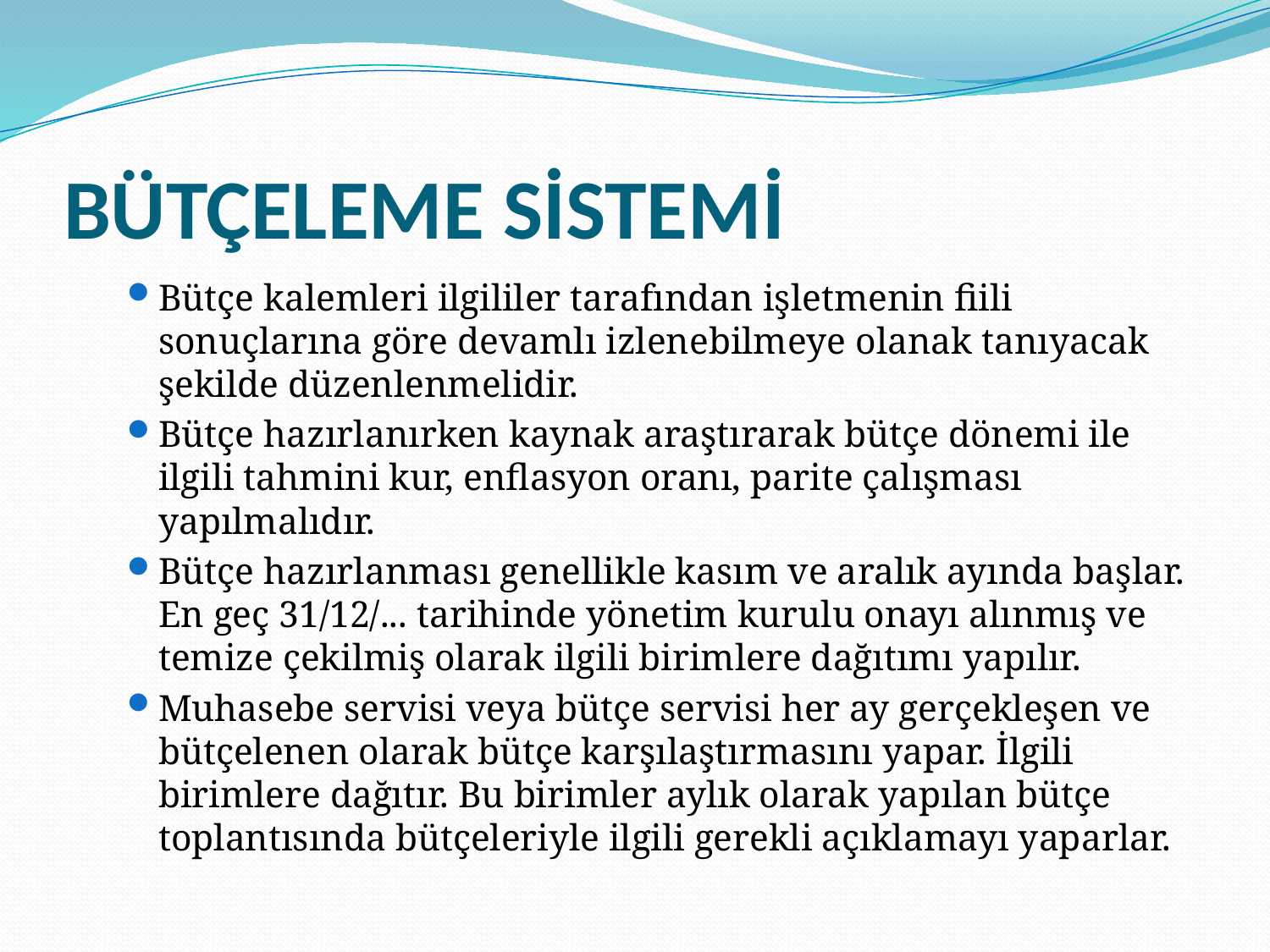

# BÜTÇELEME SİSTEMİ
Bütçe kalemleri ilgililer tarafından işletmenin fiili sonuçlarına göre devamlı izlenebilmeye olanak tanıyacak şekilde düzenlenmelidir.
Bütçe hazırlanırken kaynak araştırarak bütçe dönemi ile ilgili tahmini kur, enflasyon oranı, parite çalışması yapılmalıdır.
Bütçe hazırlanması genellikle kasım ve aralık ayında başlar. En geç 31/12/... tarihinde yönetim kurulu onayı alınmış ve temize çekilmiş olarak ilgili birimlere dağıtımı yapılır.
Muhasebe servisi veya bütçe servisi her ay gerçekleşen ve bütçelenen olarak bütçe karşılaştırmasını yapar. İlgili birimlere dağıtır. Bu birimler aylık olarak yapılan bütçe toplantısında bütçeleriyle ilgili gerekli açıklamayı yaparlar.